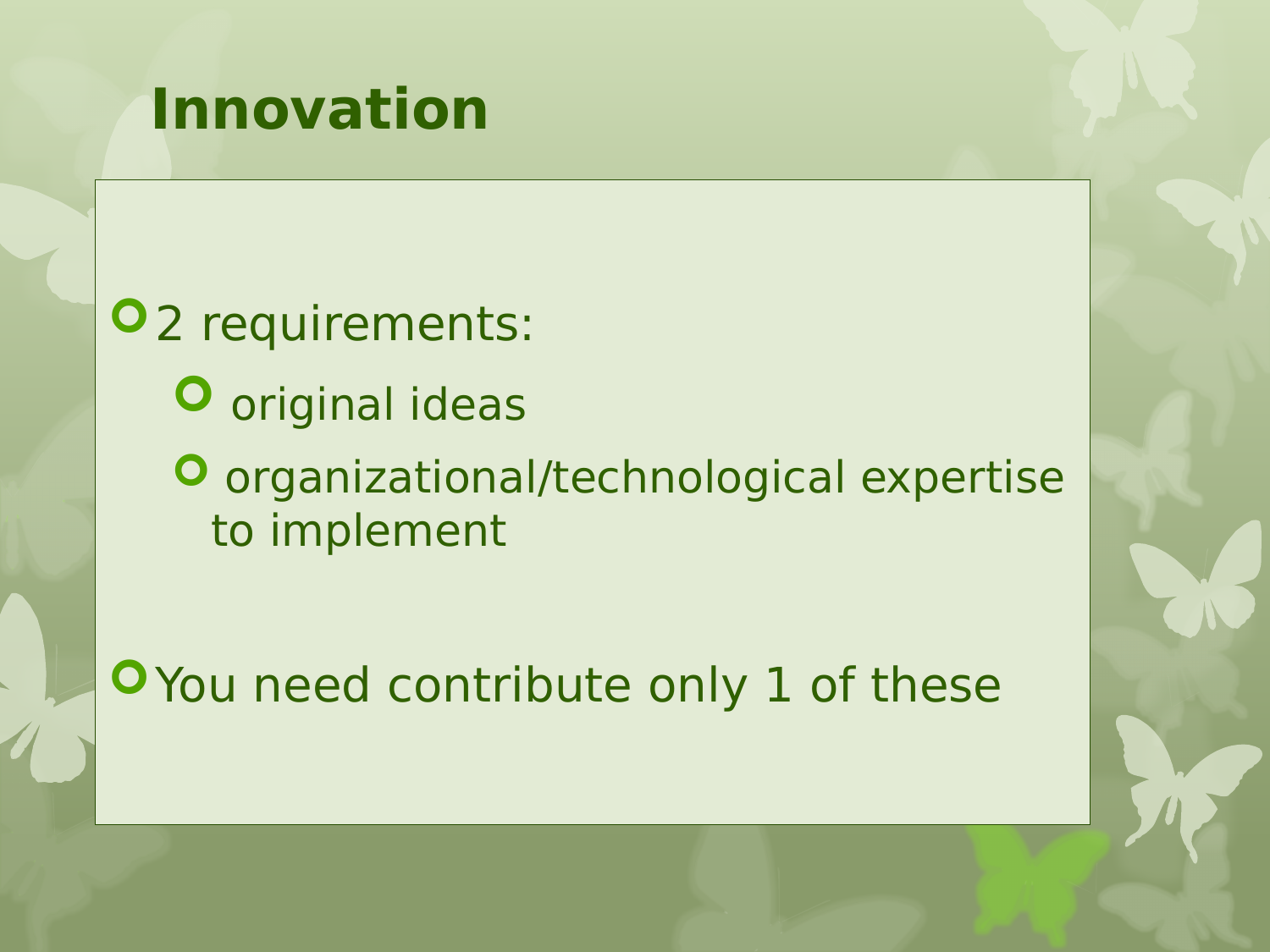

# Innovation
2 requirements:
 original ideas
 organizational/technological expertise to implement

You need contribute only 1 of these